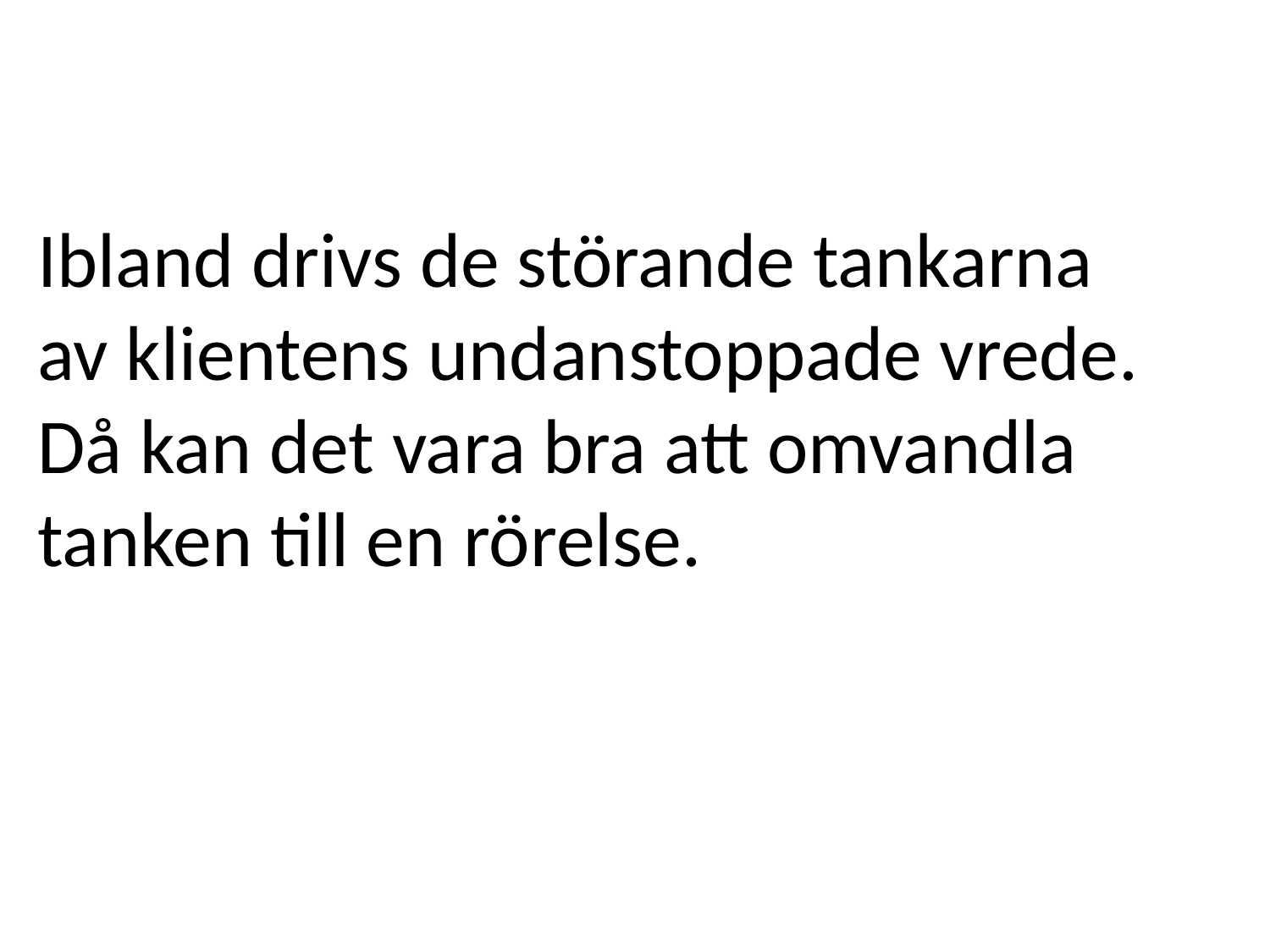

# Ibland drivs de störande tankarna av klientens undanstoppade vrede. Då kan det vara bra att omvandla tanken till en rörelse.